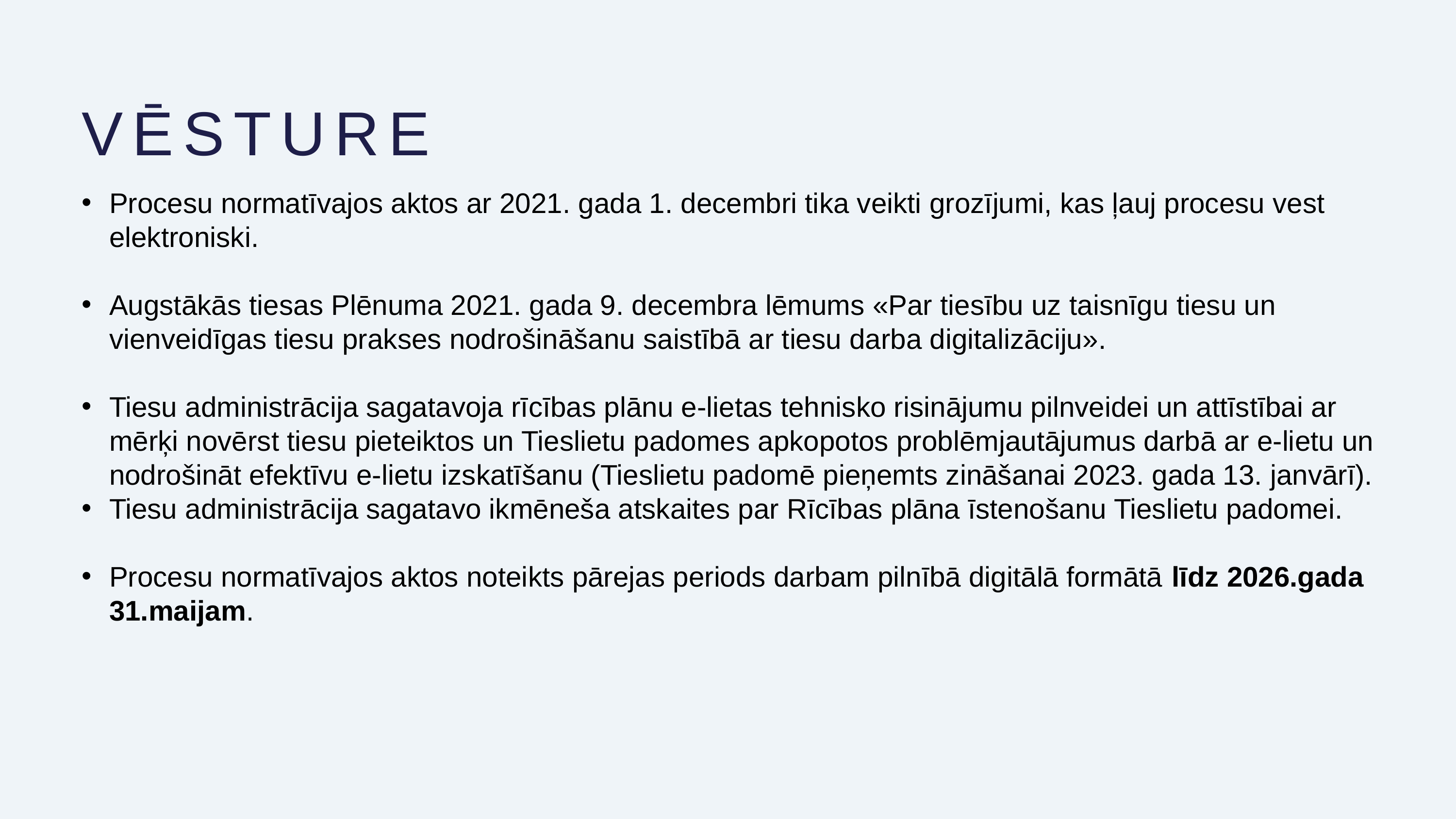

VĒSTURE
Procesu normatīvajos aktos ar 2021. gada 1. decembri tika veikti grozījumi, kas ļauj procesu vest elektroniski.

Augstākās tiesas Plēnuma 2021. gada 9. decembra lēmums «Par tiesību uz taisnīgu tiesu un vienveidīgas tiesu prakses nodrošināšanu saistībā ar tiesu darba digitalizāciju».

Tiesu administrācija sagatavoja rīcības plānu e-lietas tehnisko risinājumu pilnveidei un attīstībai ar mērķi novērst tiesu pieteiktos un Tieslietu padomes apkopotos problēmjautājumus darbā ar e-lietu un nodrošināt efektīvu e-lietu izskatīšanu (Tieslietu padomē pieņemts zināšanai 2023. gada 13. janvārī).
Tiesu administrācija sagatavo ikmēneša atskaites par Rīcības plāna īstenošanu Tieslietu padomei.

Procesu normatīvajos aktos noteikts pārejas periods darbam pilnībā digitālā formātā līdz 2026.gada 31.maijam.